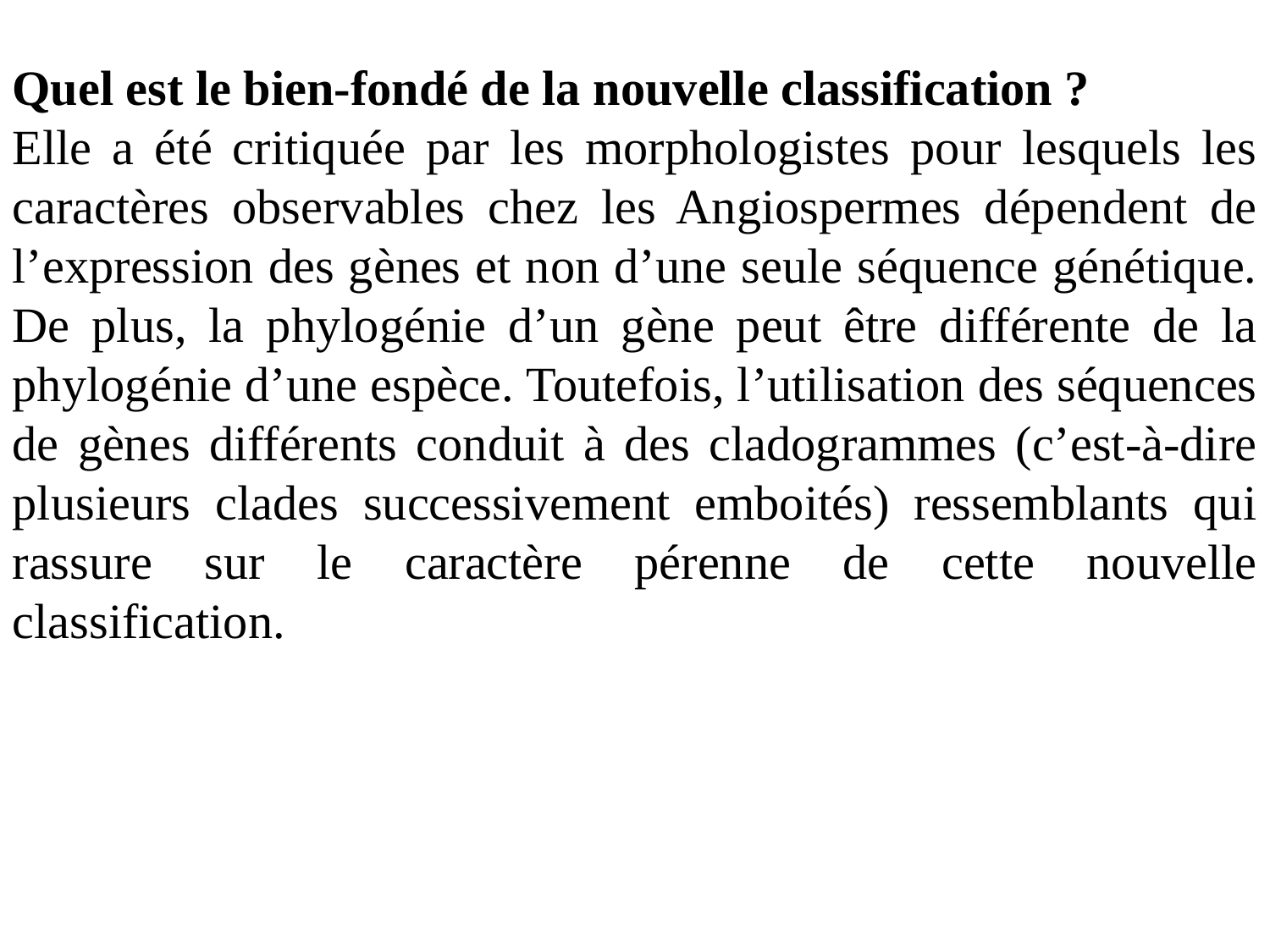

Quel est le bien-fondé de la nouvelle classification ?
Elle a été critiquée par les morphologistes pour lesquels les caractères observables chez les Angiospermes dépendent de l’expression des gènes et non d’une seule séquence génétique. De plus, la phylogénie d’un gène peut être différente de la phylogénie d’une espèce. Toutefois, l’utilisation des séquences de gènes différents conduit à des cladogrammes (c’est-à-dire plusieurs clades successivement emboités) ressemblants qui rassure sur le caractère pérenne de cette nouvelle classification.